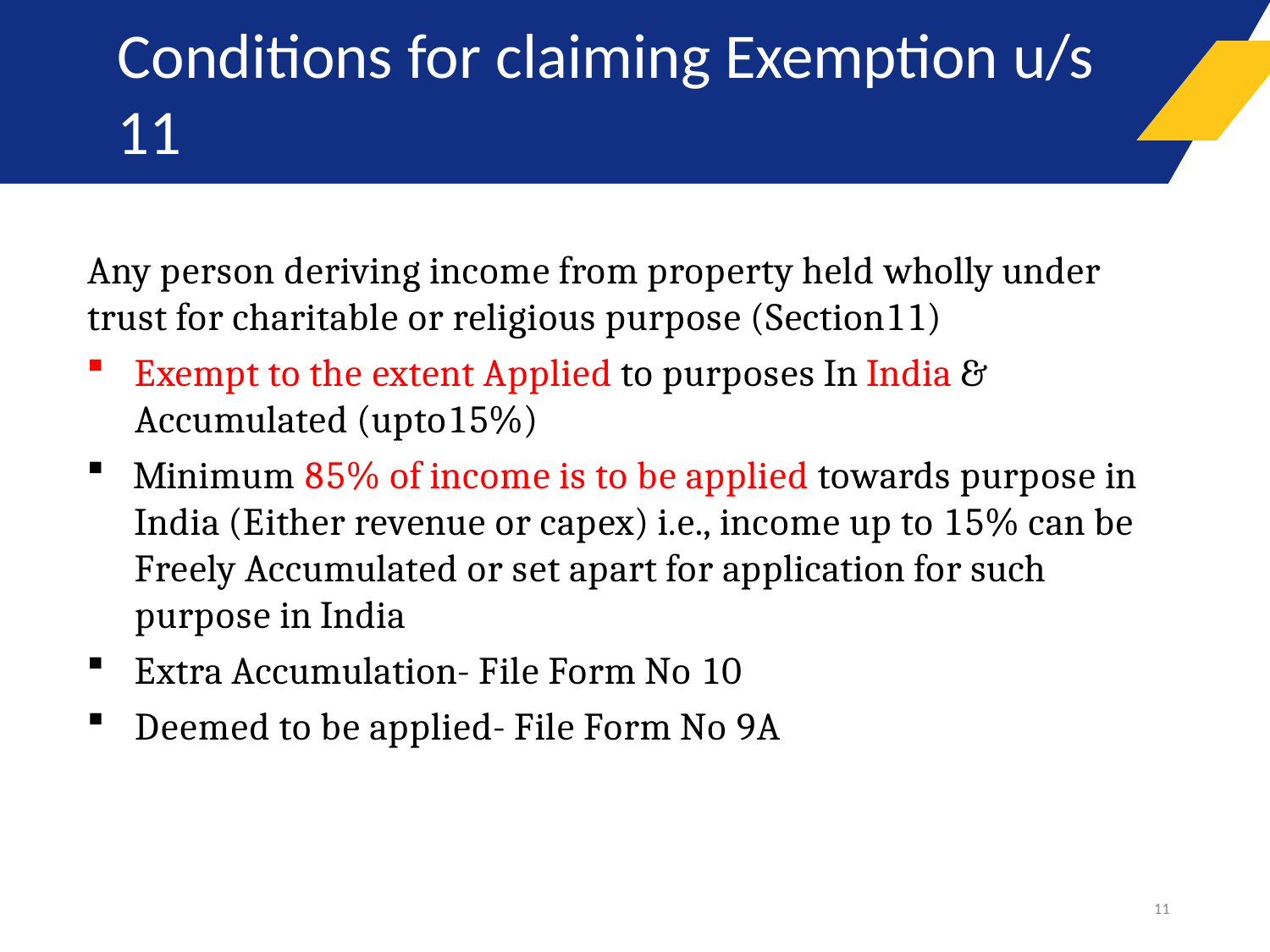

# Conditions for claiming Exemption u/s 11
Any person deriving income from property held wholly under trust for charitable or religious purpose (Section11)
Exempt to the extent Applied to purposes In India & Accumulated (upto15%)
Minimum 85% of income is to be applied towards purpose in India (Either revenue or capex) i.e., income up to 15% can be Freely Accumulated or set apart for application for such purpose in India
Extra Accumulation- File Form No 10
Deemed to be applied- File Form No 9A
11